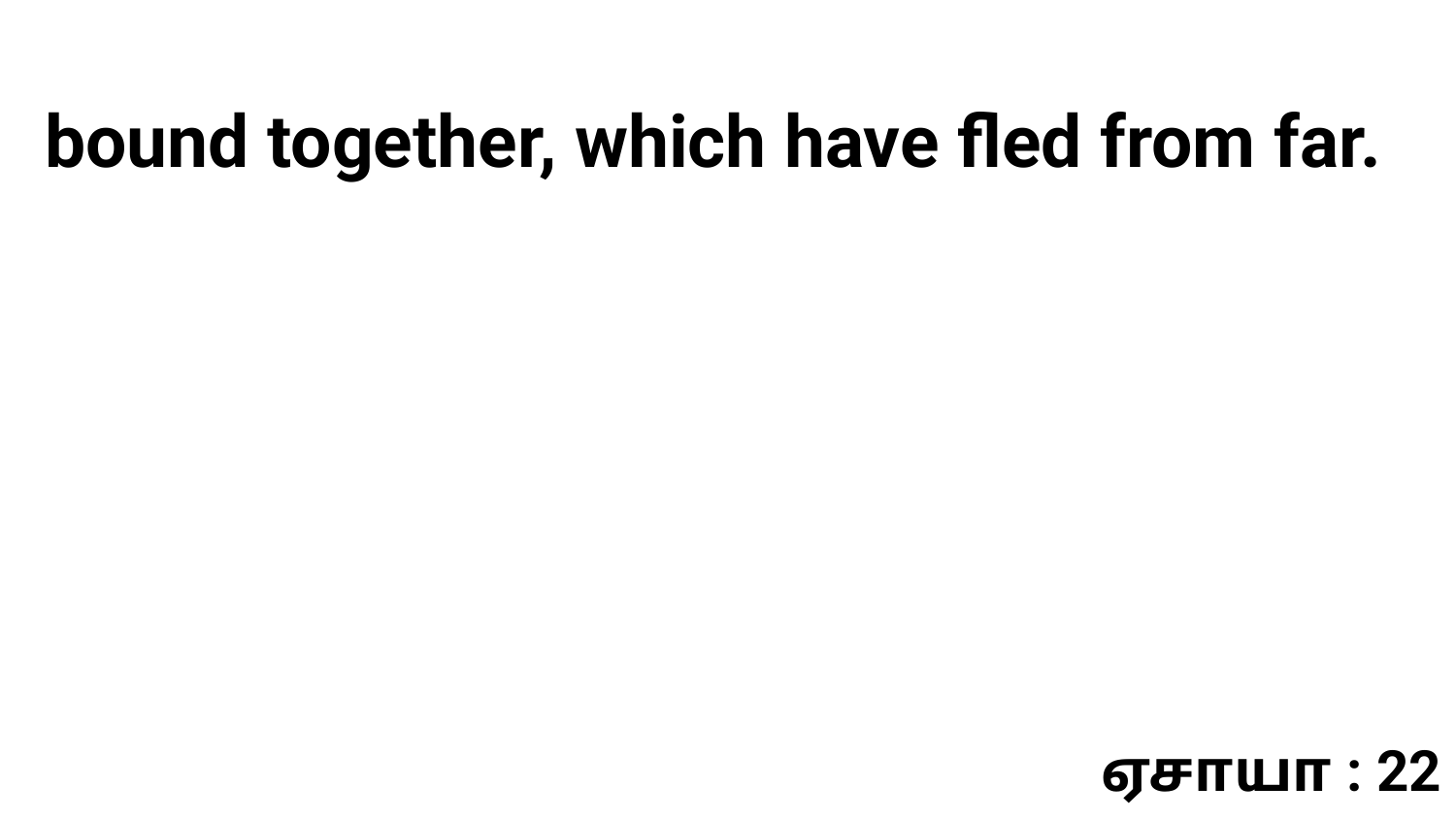

bound together, which have fled from far.
ஏசாயா : 22